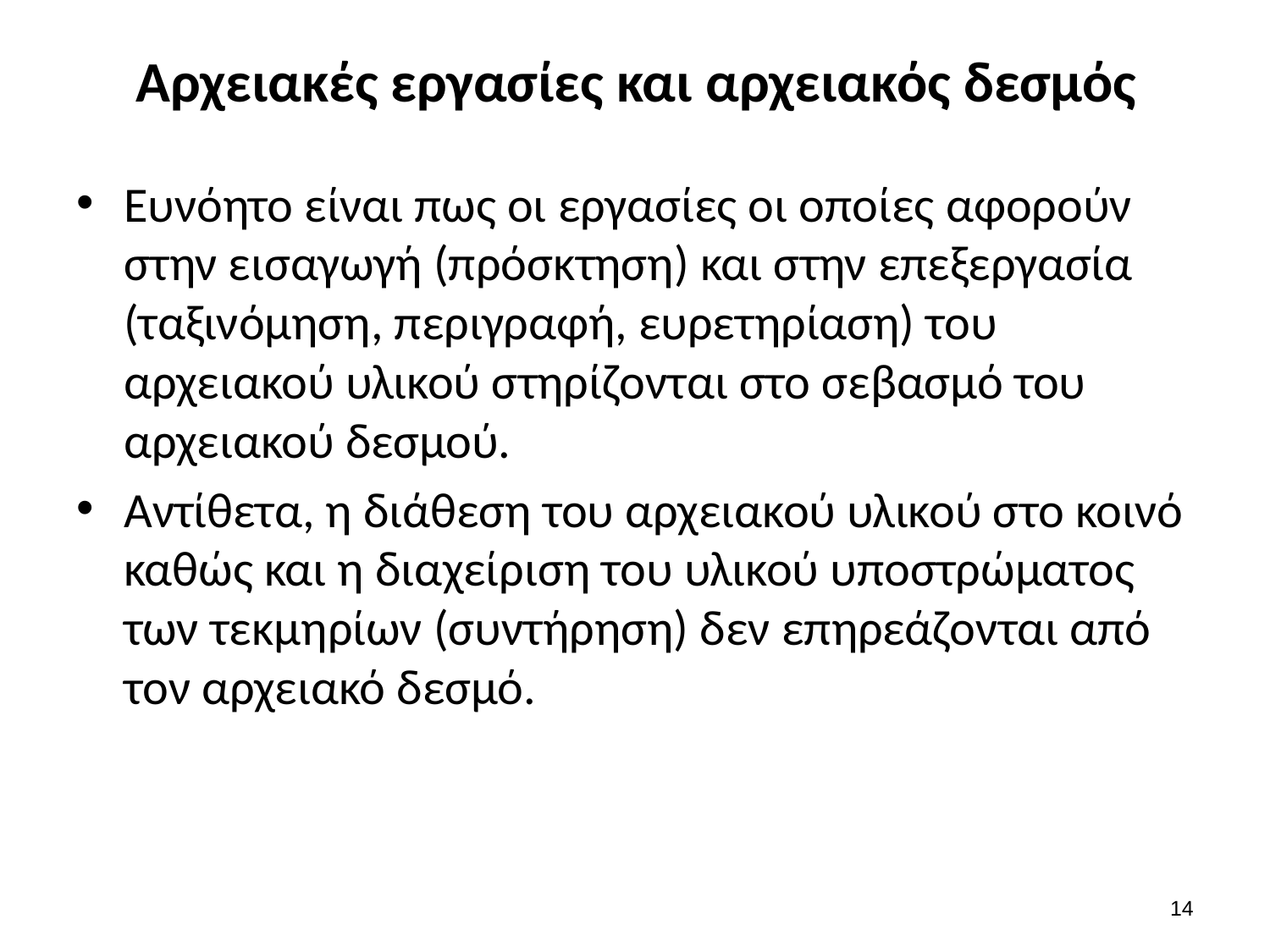

# Αρχειακές εργασίες και αρχειακός δεσμός
Ευνόητο είναι πως οι εργασίες οι οποίες αφορούν στην εισαγωγή (πρόσκτηση) και στην επεξεργασία (ταξινόμηση, περιγραφή, ευρετηρίαση) του αρχειακού υλικού στηρίζονται στο σεβασμό του αρχειακού δεσμού.
Αντίθετα, η διάθεση του αρχειακού υλικού στο κοινό καθώς και η διαχείριση του υλικού υποστρώματος των τεκμηρίων (συντήρηση) δεν επηρεάζονται από τον αρχειακό δεσμό.

14